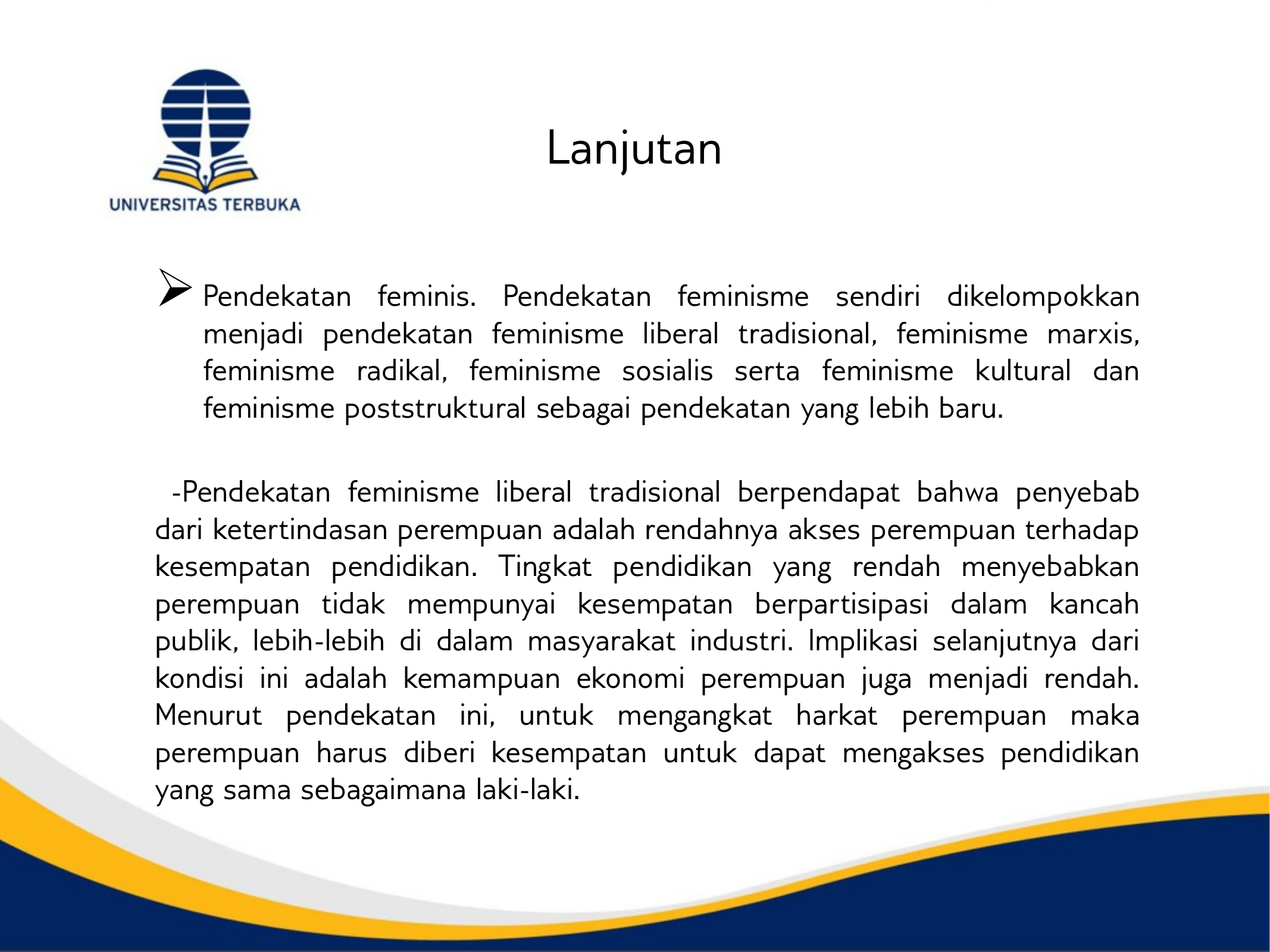

# Lanjutan
Pendekatan feminis. Pendekatan feminisme sendiri dikelompokkan menjadi pendekatan feminisme liberal tradisional, feminisme marxis, feminisme radikal, feminisme sosialis serta feminisme kultural dan feminisme poststruktural sebagai pendekatan yang lebih baru.
 -Pendekatan feminisme liberal tradisional berpendapat bahwa penyebab dari ketertindasan perempuan adalah rendahnya akses perempuan terhadap kesempatan pendidikan. Tingkat pendidikan yang rendah menyebabkan perempuan tidak mempunyai kesempatan berpartisipasi dalam kancah publik, lebih-lebih di dalam masyarakat industri. Implikasi selanjutnya dari kondisi ini adalah kemampuan ekonomi perempuan juga menjadi rendah. Menurut pendekatan ini, untuk mengangkat harkat perempuan maka perempuan harus diberi kesempatan untuk dapat mengakses pendidikan yang sama sebagaimana laki-laki.